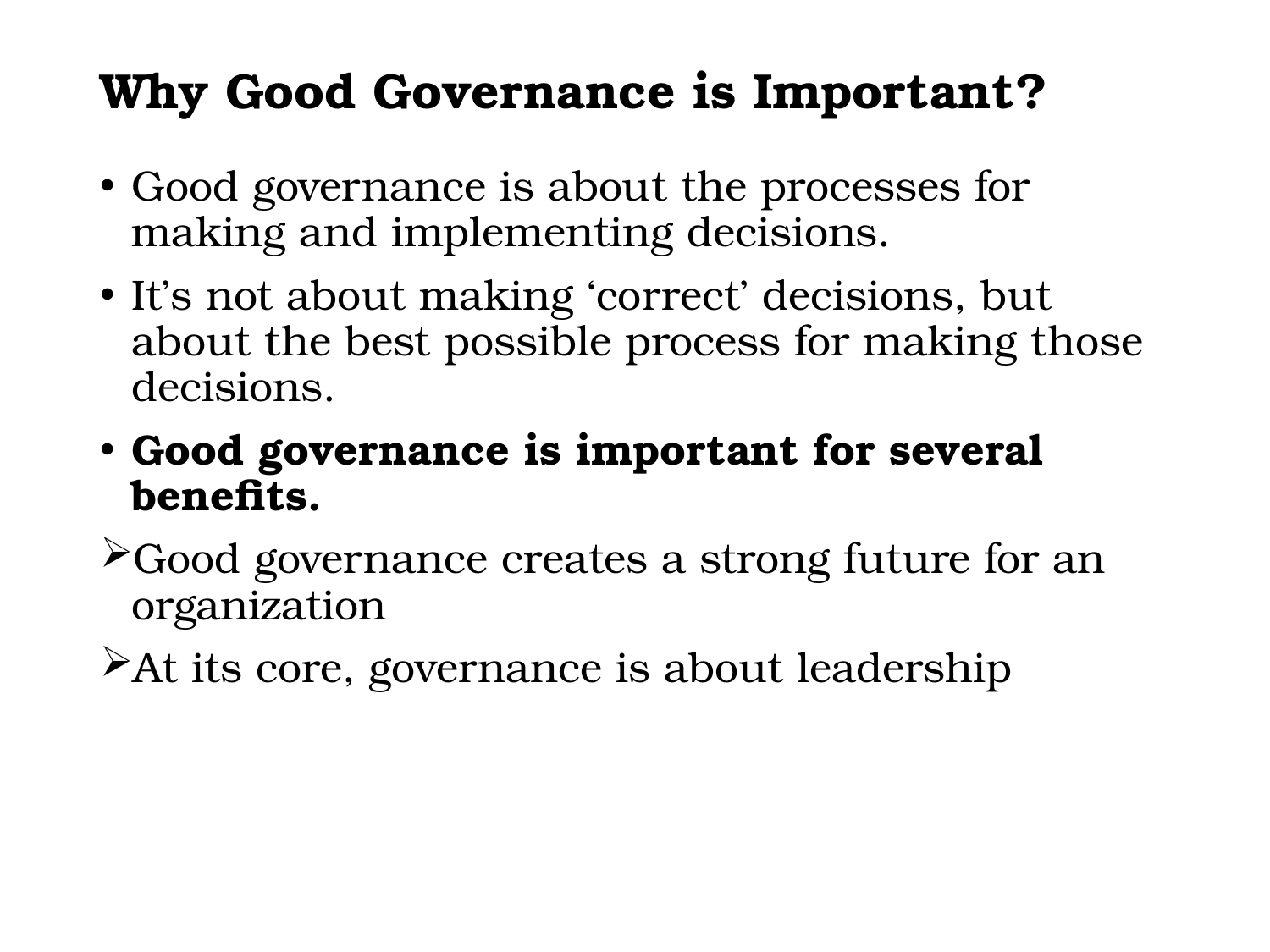

# Why Good Governance is Important?
Good governance is about the processes for making and implementing decisions.
It’s not about making ‘correct’ decisions, but about the best possible process for making those decisions.
Good governance is important for several benefits.
Good governance creates a strong future for an organization
At its core, governance is about leadership